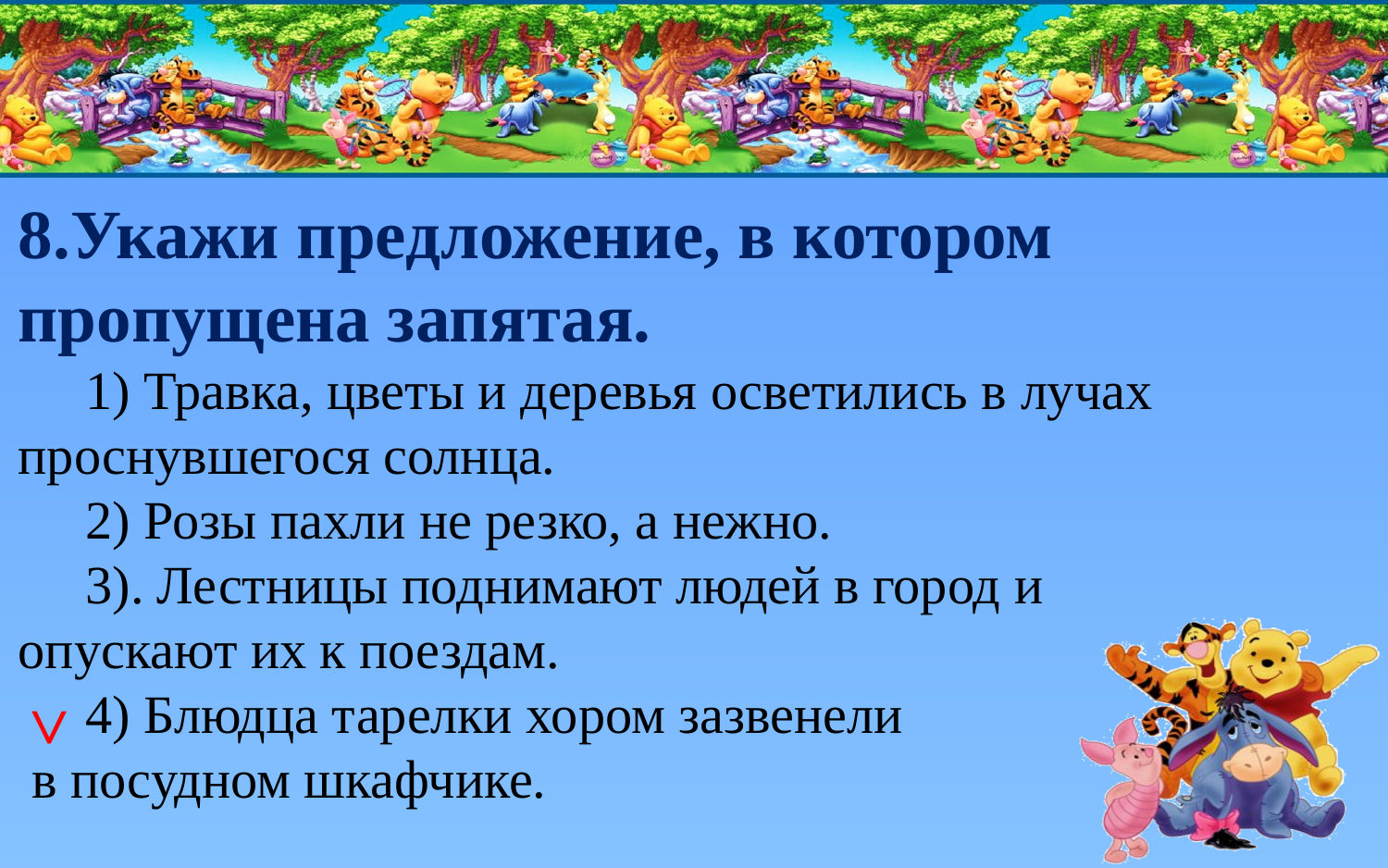

8.Укажи предложение, в котором пропущена запятая.
     1) Травка, цветы и деревья осветились в лучах проснувшегося солнца.
     2) Розы пахли не резко, а нежно.
     3). Лестницы поднимают людей в город и
опускают их к поездам.
     4) Блюдца тарелки хором зазвенели
 в посудном шкафчике.
˅